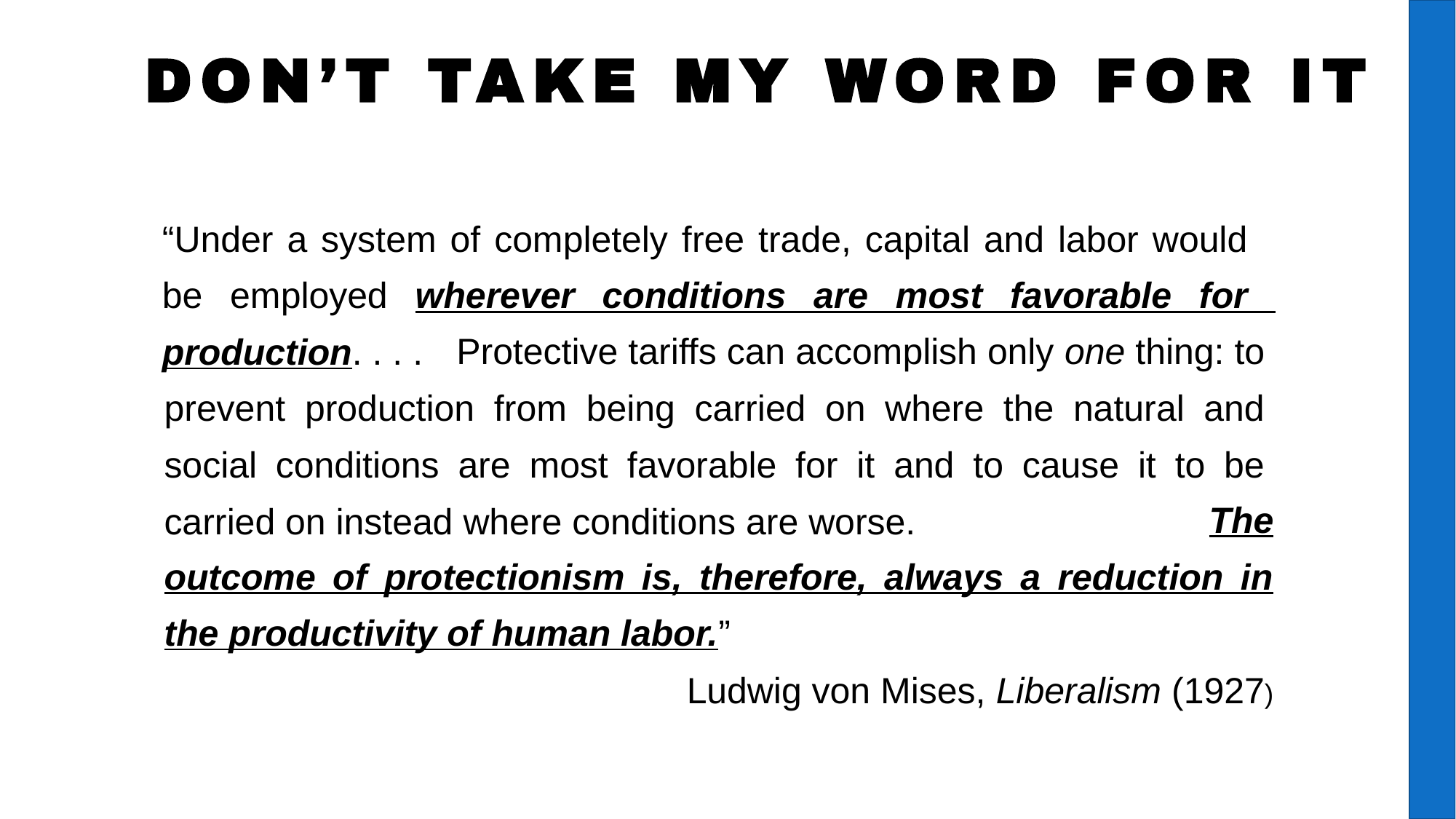

# Don’t take my word for it
“Under a system of completely free trade, capital and labor would   be employed wherever conditions are most favorable for  production. . . .
                                      Protective tariffs can accomplish only one thing: to prevent production from being carried on where the natural and social conditions are most favorable for it and to cause it to be carried on instead where conditions are worse.
                                                                                                                  								   The outcome of protectionism is, therefore, always a reduction in the productivity of human labor.”
Ludwig von Mises, Liberalism (1927)